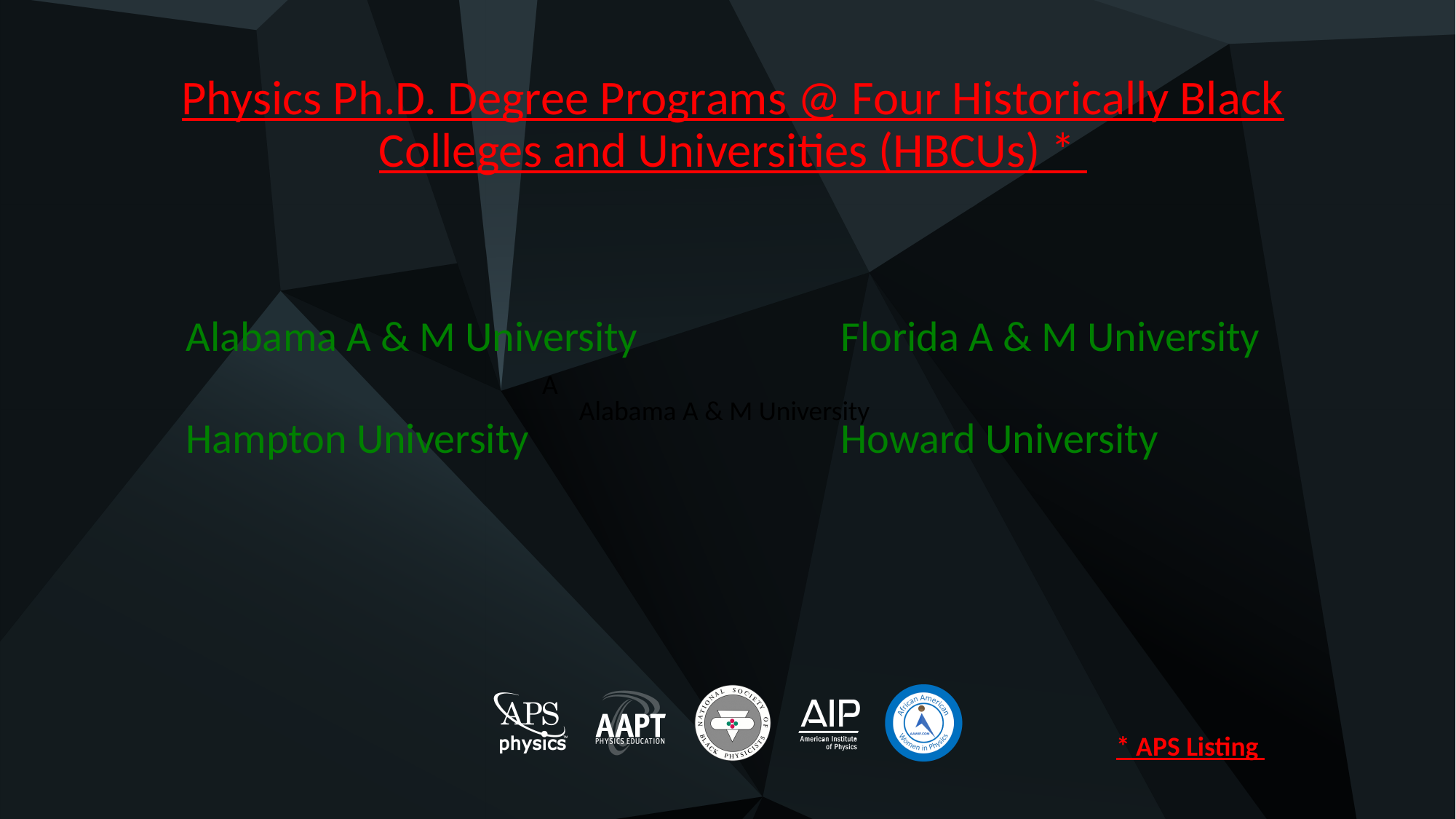

# Physics Ph.D. Degree Programs @ Four Historically Black Colleges and Universities (HBCUs) *

Alabama A & M University		Florida A & M University

Hampton University			Howard University

A
Alabama A & M University
* APS Listing